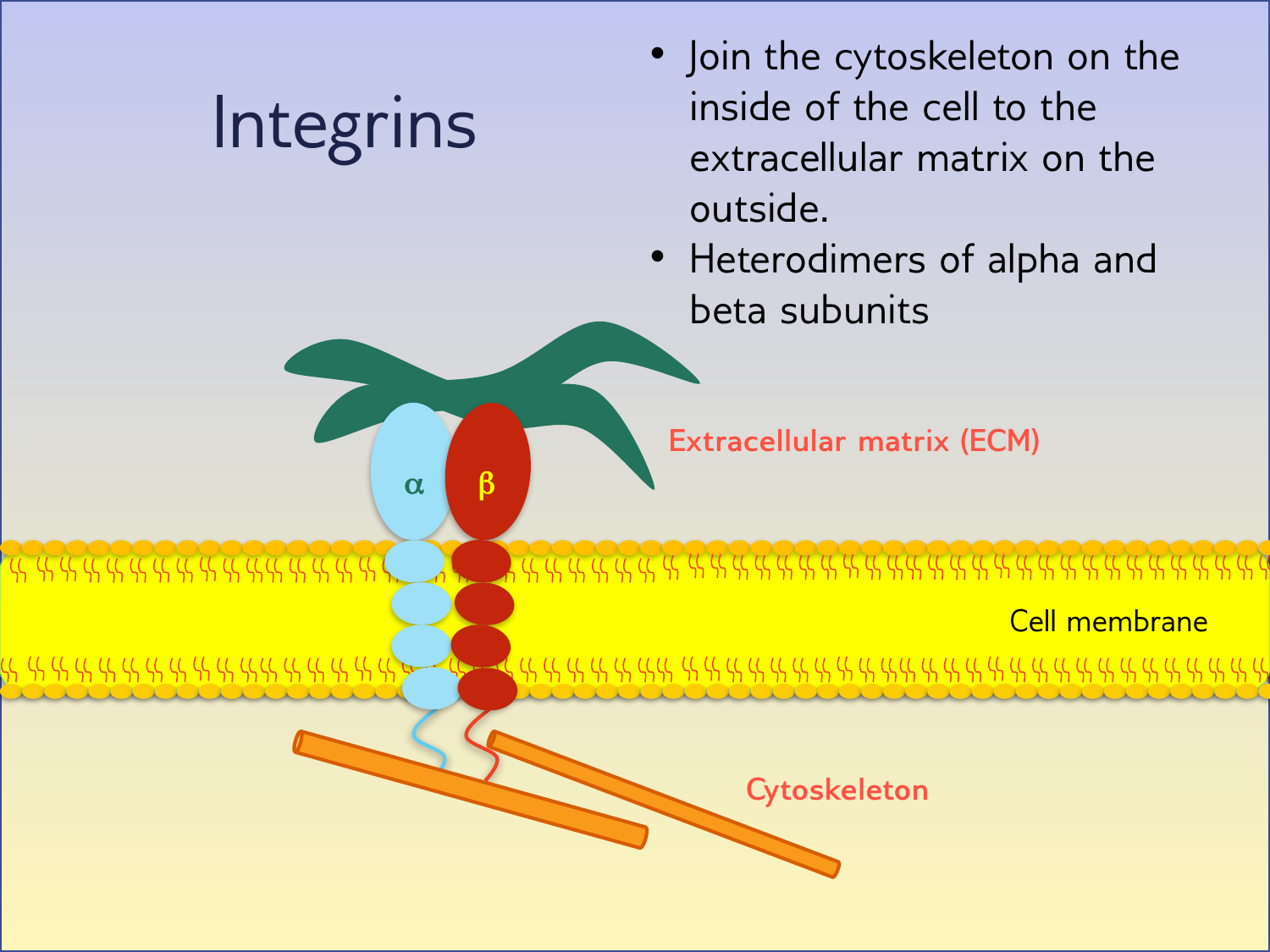

Join the cytoskeleton on the inside of the cell to the extracellular matrix on the outside.
Heterodimers of alpha and beta subunits
# Integrins

Extracellular matrix (ECM)
α
β

Cell membrane

Cytoskeleton